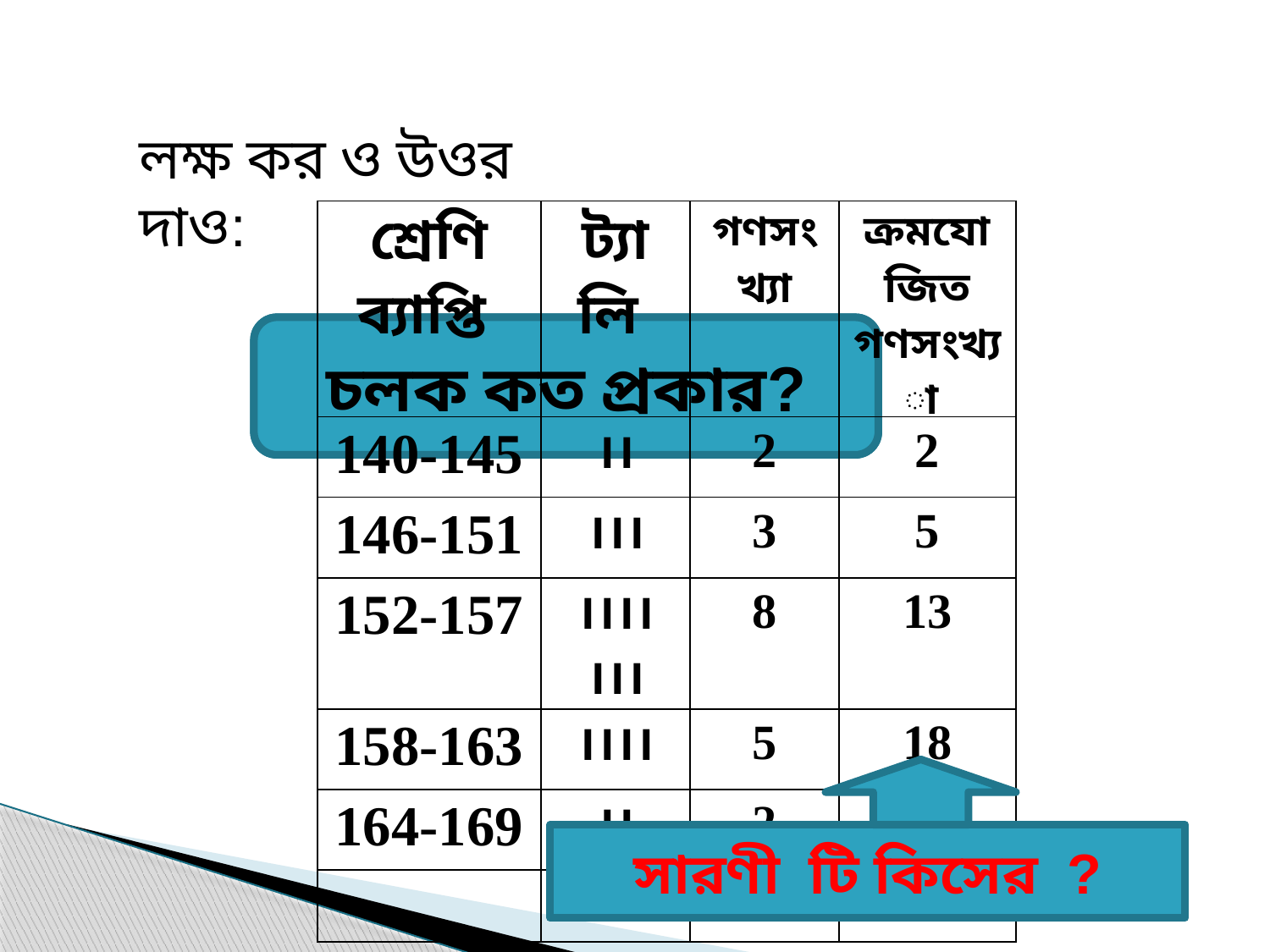

লক্ষ কর ও উওর দাও:
| শ্রেণি ব্যাপ্তি | ট্যালি | গণসংখ্যা | ক্রমযোজিত গণসংখ্যা |
| --- | --- | --- | --- |
| 140-145 | ।। | 2 | 2 |
| 146-151 | ।।। | 3 | 5 |
| 152-157 | ।।।। ।।। | 8 | 13 |
| 158-163 | ।।।। | 5 | 18 |
| 164-169 | ।। | 2 | 20 |
|  |  | n =20 |  |
পরিসংখ্যান কি?
চলক কত প্রকার?

সারণী  টি কিসের  ?